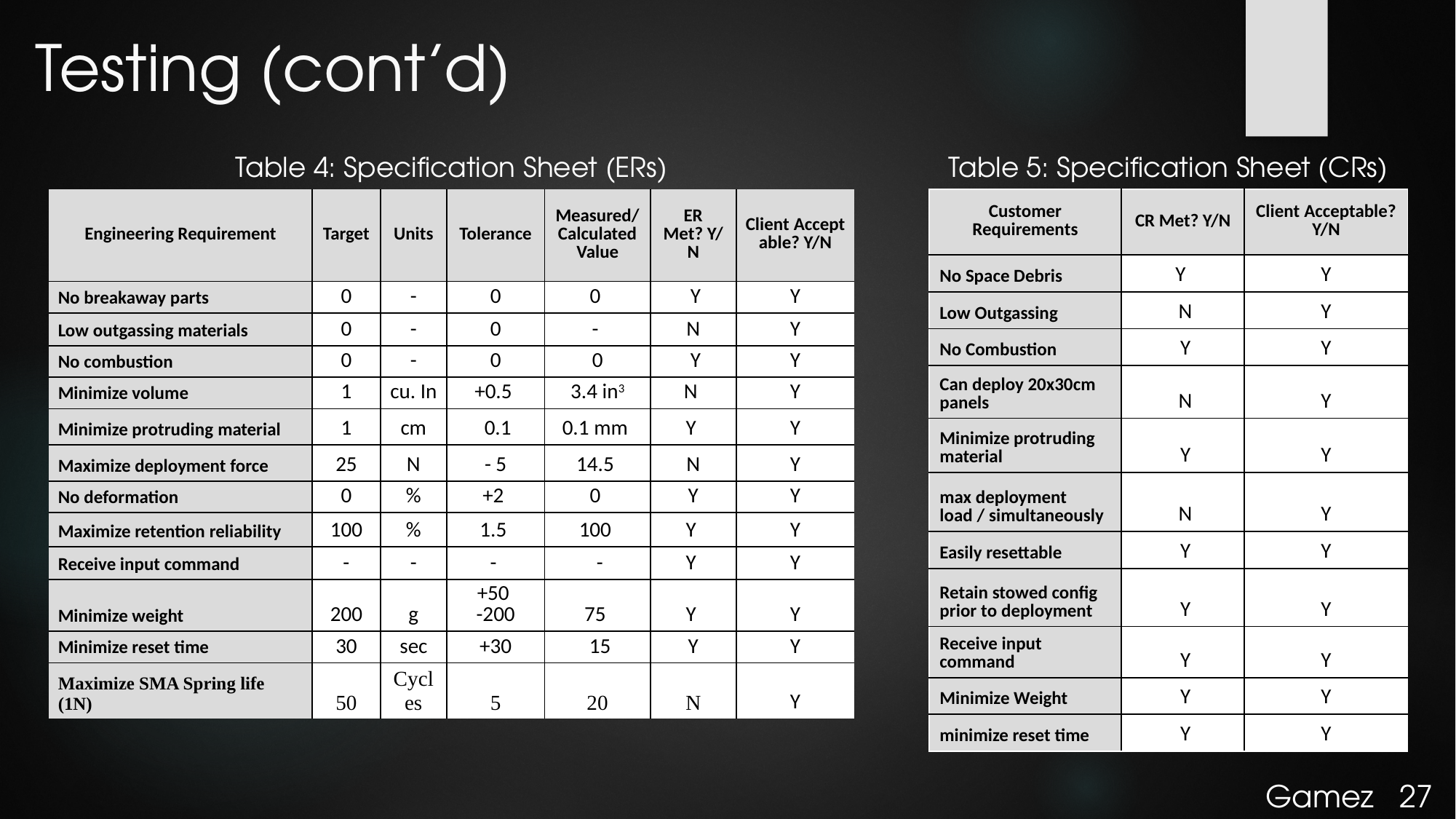

# Testing (cont’d)
Table 4: Specification Sheet (ERs)
Table 5: Specification Sheet (CRs)
| Customer Requirements​ | CR Met? Y/N​ | Client Acceptable? Y/N​ |
| --- | --- | --- |
| No Space Debris​ | Y ​ | Y​ |
| Low Outgassing​ | N​ | Y​ |
| No Combustion​ | Y​ | Y​ |
| Can deploy 20x30cm panels​ | N​ | Y​ |
| Minimize protruding material​ | Y​ | Y​ |
| max deployment load / simultaneously​ | N​ | Y​ |
| Easily resettable​ | Y​ | Y​ |
| Retain stowed config prior to deployment​ | Y​ | Y​ |
| Receive input command​ | Y​ | Y​ |
| Minimize Weight​ | Y​ | Y​ |
| minimize reset time​ | Y​ | Y​ |
| Engineering Requirement​ | Target​ | Units​ | Tolerance​ | Measured/ Calculated Value​ | ER Met? Y/N​ | Client Acceptable? Y/N​ |
| --- | --- | --- | --- | --- | --- | --- |
| No breakaway parts ​ | 0​ | -​ | 0​ | 0 ​ | Y​ | Y​ |
| Low outgassing materials ​ | 0​ | -​ | 0​ | - ​ | N​ | Y​ |
| No combustion ​ | 0​ | -​ | 0​ | 0​ | Y​ | Y​ |
| Minimize volume ​ | 1​ | cu. In​ | +0.5 ​ | 3.4 in3 ​ | N ​ | Y​ |
| Minimize protruding material ​ | 1​ | cm​ | 0.1​ | 0.1 mm ​ | Y ​ | Y​ |
| Maximize deployment force ​ | 25​ | N​ | - 5​ | 14.5 ​ | N​ | Y​ |
| No deformation ​ | 0​ | %​ | +2 ​ | 0 ​ | Y​ | Y​ |
| Maximize retention reliability ​ | 100​ | %​ | 1.5 ​ | 100 ​ | Y ​ | Y​ |
| Receive input command ​ | -​ | -​ | - ​ | -​ | Y ​ | Y​ |
| Minimize weight  ​ | 200​ | g​ | +50 ​ -200​ | 75 ​ | Y ​ | Y​ |
| Minimize reset time ​ | 30​ | sec​ | +30​ | 15​ | Y​ | Y​ |
| Maximize SMA Spring life (1N)​ | 50​ | Cycles​ | 5​ | 20​ | N​ | Y​ |
Gamez   27